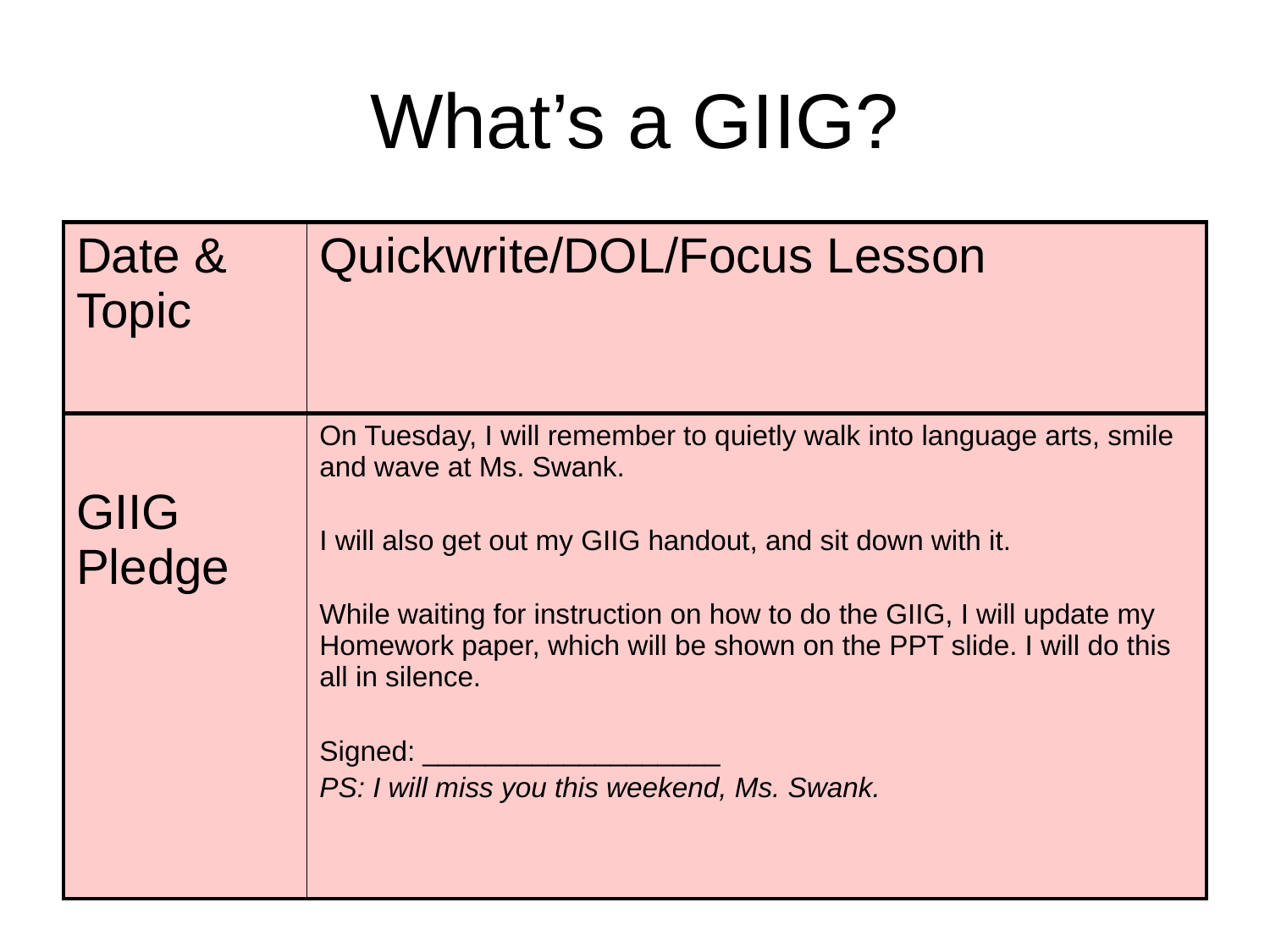

# What’s a GIIG?
| Date & Topic | Quickwrite/DOL/Focus Lesson |
| --- | --- |
| GIIG Pledge | On Tuesday, I will remember to quietly walk into language arts, smile and wave at Ms. Swank. I will also get out my GIIG handout, and sit down with it. While waiting for instruction on how to do the GIIG, I will update my Homework paper, which will be shown on the PPT slide. I will do this all in silence. Signed: \_\_\_\_\_\_\_\_\_\_\_\_\_\_\_\_\_\_\_ PS: I will miss you this weekend, Ms. Swank. |